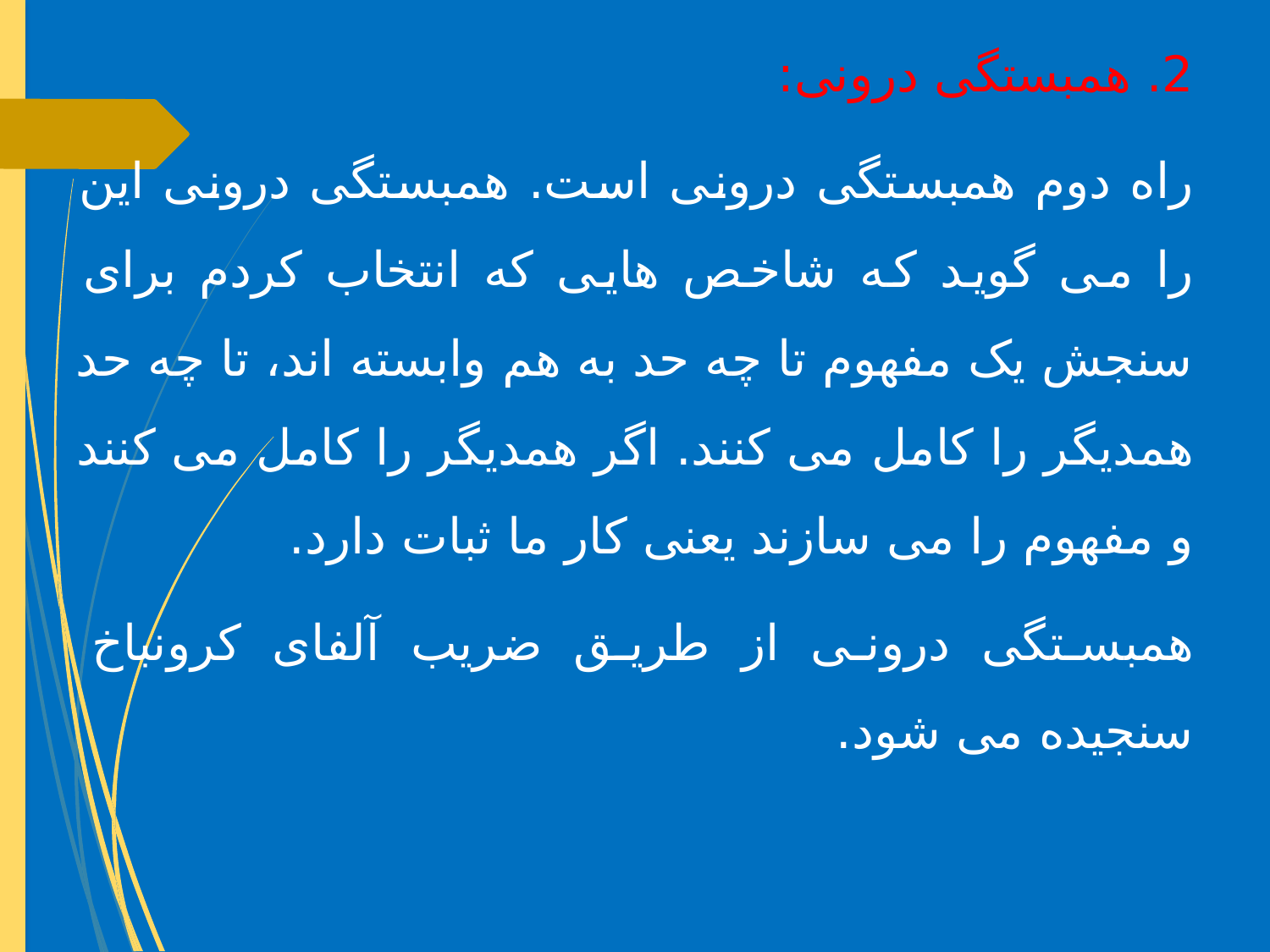

2. همبستگی درونی:
راه دوم همبستگی درونی است. همبستگی درونی این را می گوید که شاخص هایی که انتخاب کردم برای سنجش یک مفهوم تا چه حد به هم وابسته اند، تا چه حد همدیگر را کامل می کنند. اگر همدیگر را کامل می کنند و مفهوم را می سازند یعنی کار ما ثبات دارد.
همبستگی درونی از طریق ضریب آلفای کرونباخ سنجیده می شود.